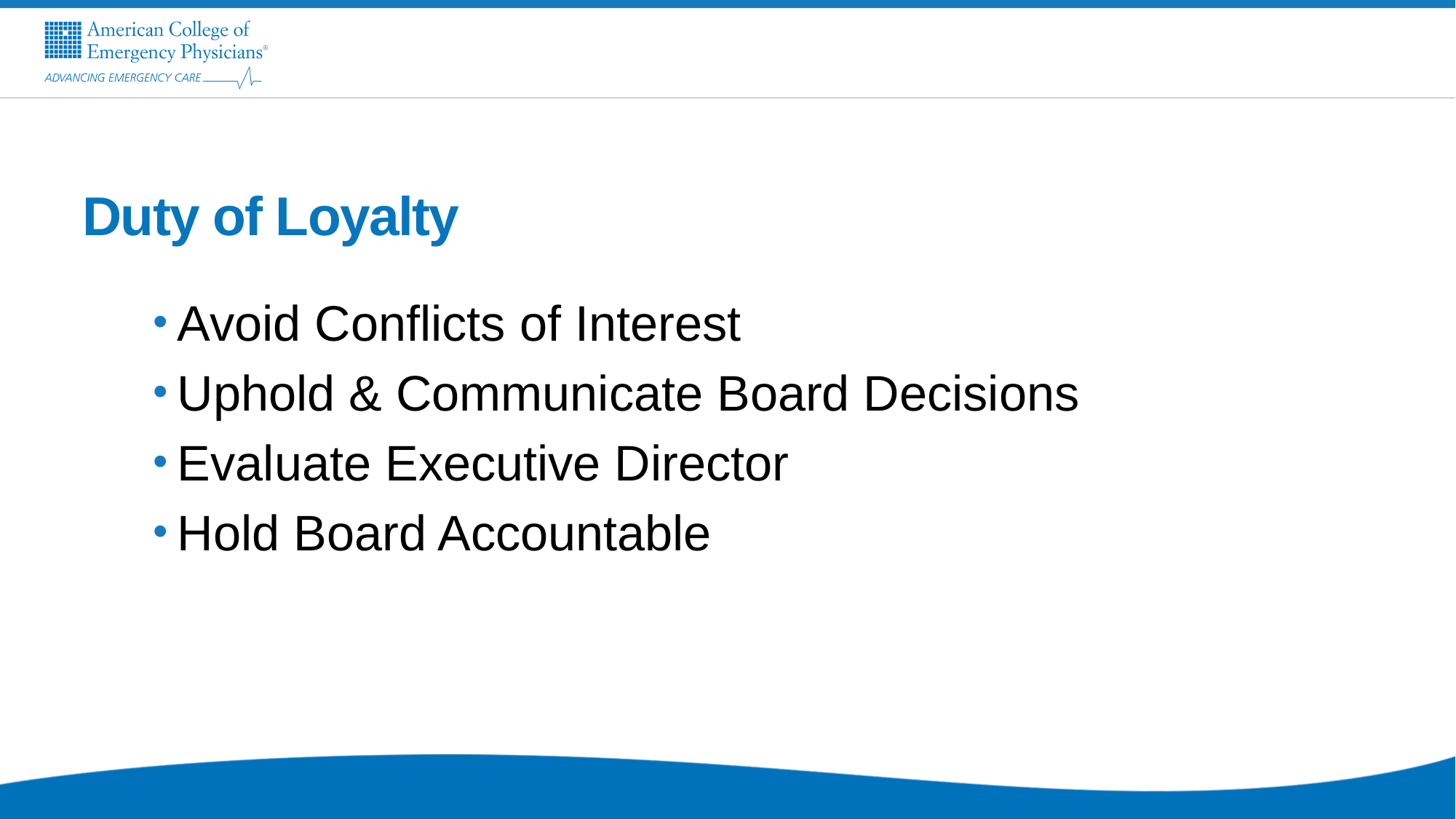

Duty of Loyalty
Avoid Conflicts of Interest
Uphold & Communicate Board Decisions
Evaluate Executive Director
Hold Board Accountable